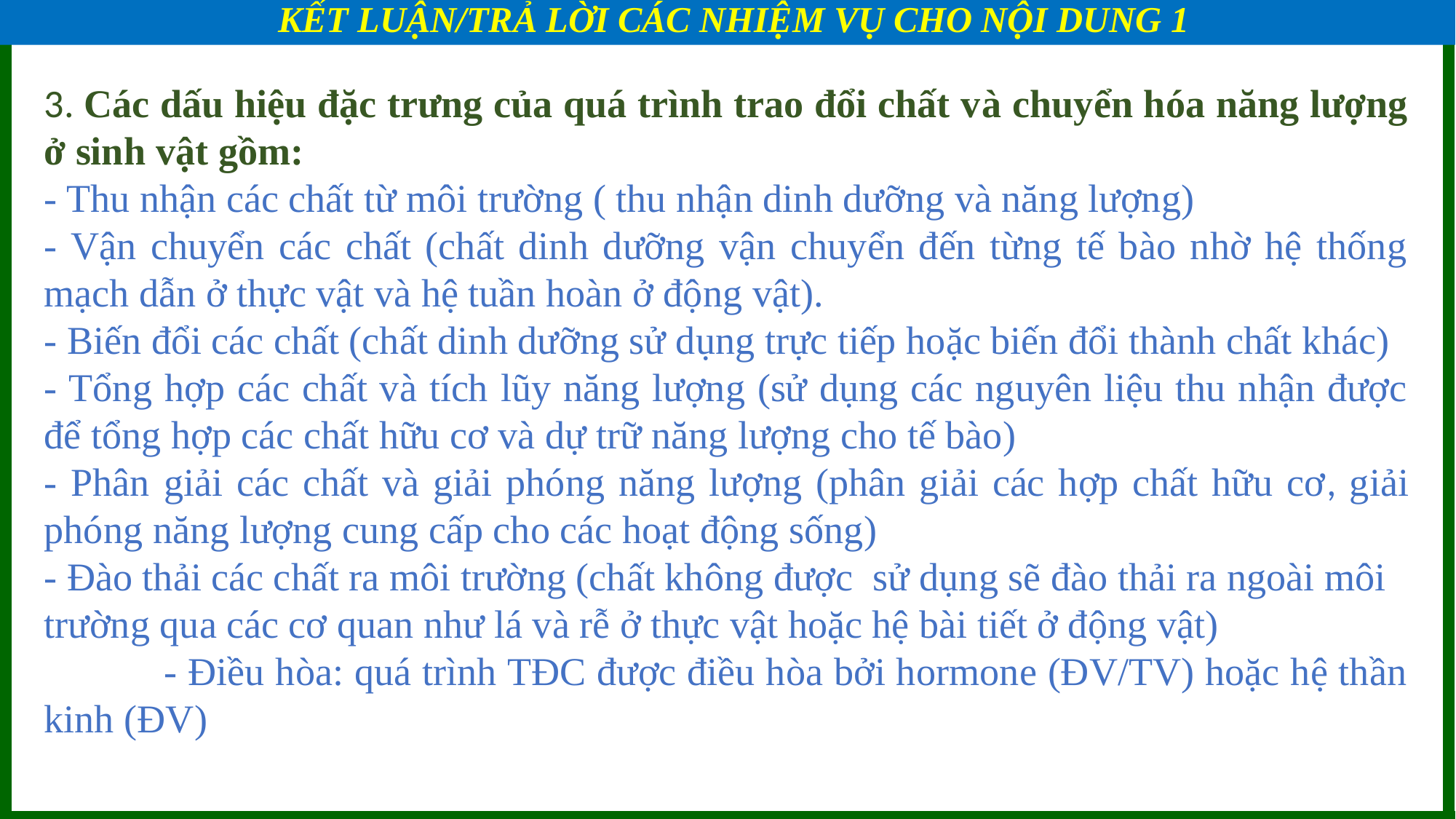

KẾT LUẬN/TRẢ LỜI CÁC NHIỆM VỤ CHO NỘI DUNG 1
BÀI 1: KHÁI QUÁT VỀ TRAO ĐỔI CHẤT VÀ CHUYẾN HOÁ NĂNG LUỢNG

3. Các dấu hiệu đặc trưng của quá trình trao đổi chất và chuyển hóa năng lượng ở sinh vật gồm:
- Thu nhận các chất từ môi trường ( thu nhận dinh dưỡng và năng lượng)
- Vận chuyển các chất (chất dinh dưỡng vận chuyển đến từng tế bào nhờ hệ thống mạch dẫn ở thực vật và hệ tuần hoàn ở động vật).
- Biến đổi các chất (chất dinh dưỡng sử dụng trực tiếp hoặc biến đổi thành chất khác)
- Tổng hợp các chất và tích lũy năng lượng (sử dụng các nguyên liệu thu nhận được để tổng hợp các chất hữu cơ và dự trữ năng lượng cho tế bào)
- Phân giải các chất và giải phóng năng lượng (phân giải các hợp chất hữu cơ, giải phóng năng lượng cung cấp cho các hoạt động sống)
- Đào thải các chất ra môi trường (chất không được  sử dụng sẽ đào thải ra ngoài môi trường qua các cơ quan như lá và rễ ở thực vật hoặc hệ bài tiết ở động vật)
	 - Điều hòa: quá trình TĐC được điều hòa bởi hormone (ĐV/TV) hoặc hệ thần kinh (ĐV)